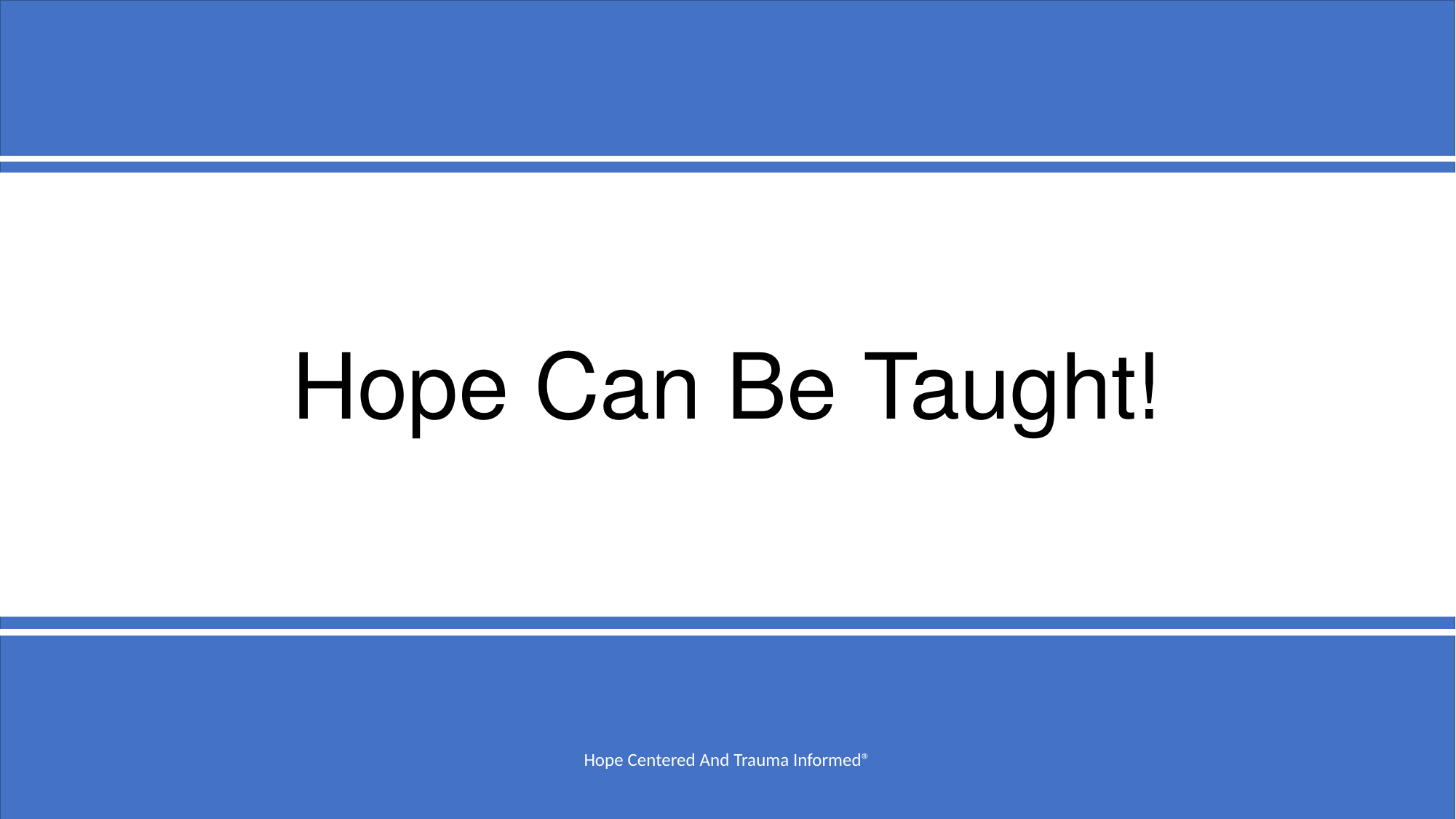

Hope Can Be Taught!
Hope Centered And Trauma Informed®